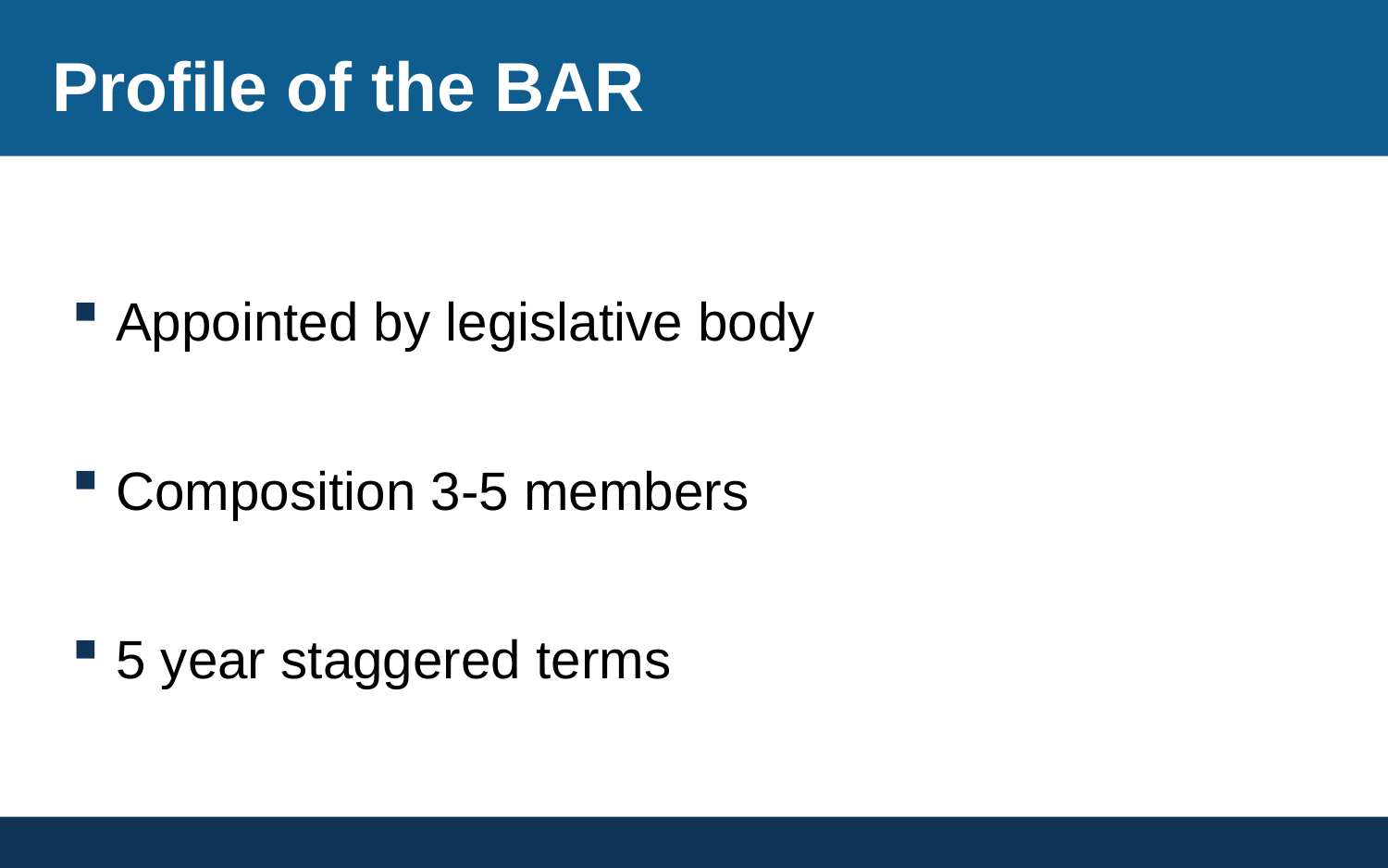

# Profile of the BAR
Appointed by legislative body
Composition 3-5 members
5 year staggered terms